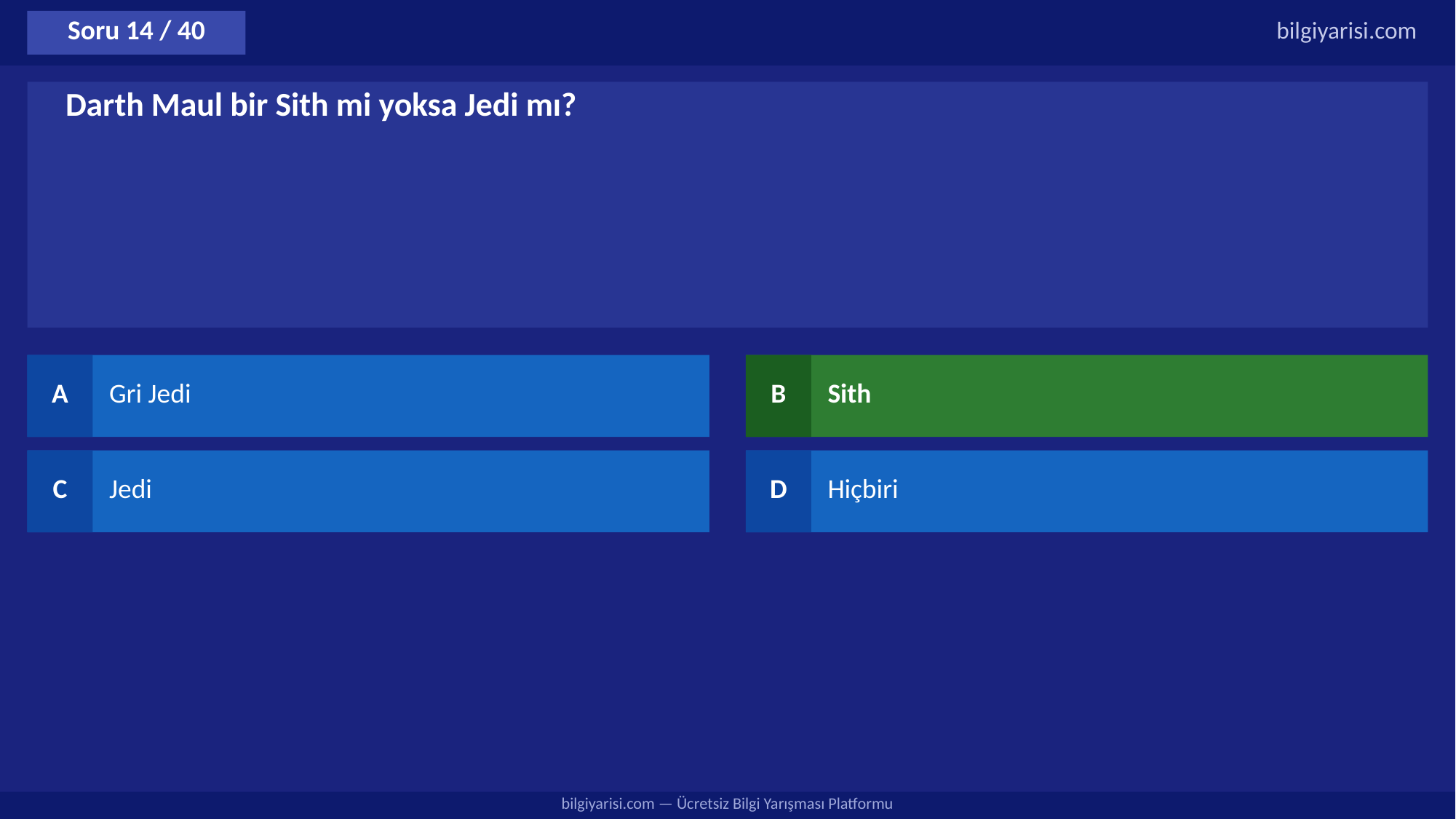

Soru 14 / 40
bilgiyarisi.com

Darth Maul bir Sith mi yoksa Jedi mı?

A
Gri Jedi

B
Sith

C
Jedi

D
Hiçbiri
bilgiyarisi.com — Ücretsiz Bilgi Yarışması Platformu